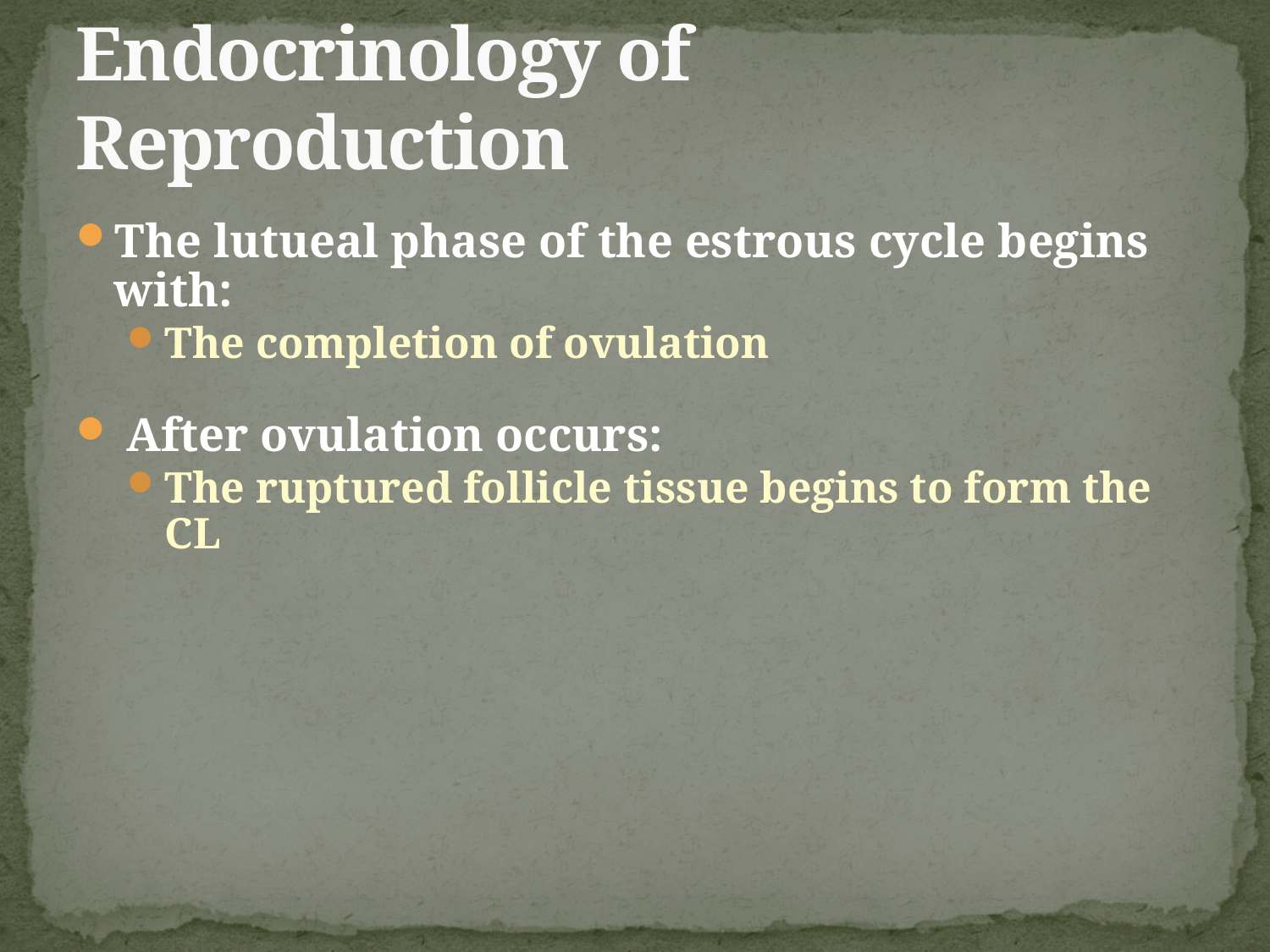

# Endocrinology of Reproduction
The lutueal phase of the estrous cycle begins with:
The completion of ovulation

 After ovulation occurs:
The ruptured follicle tissue begins to form the CL